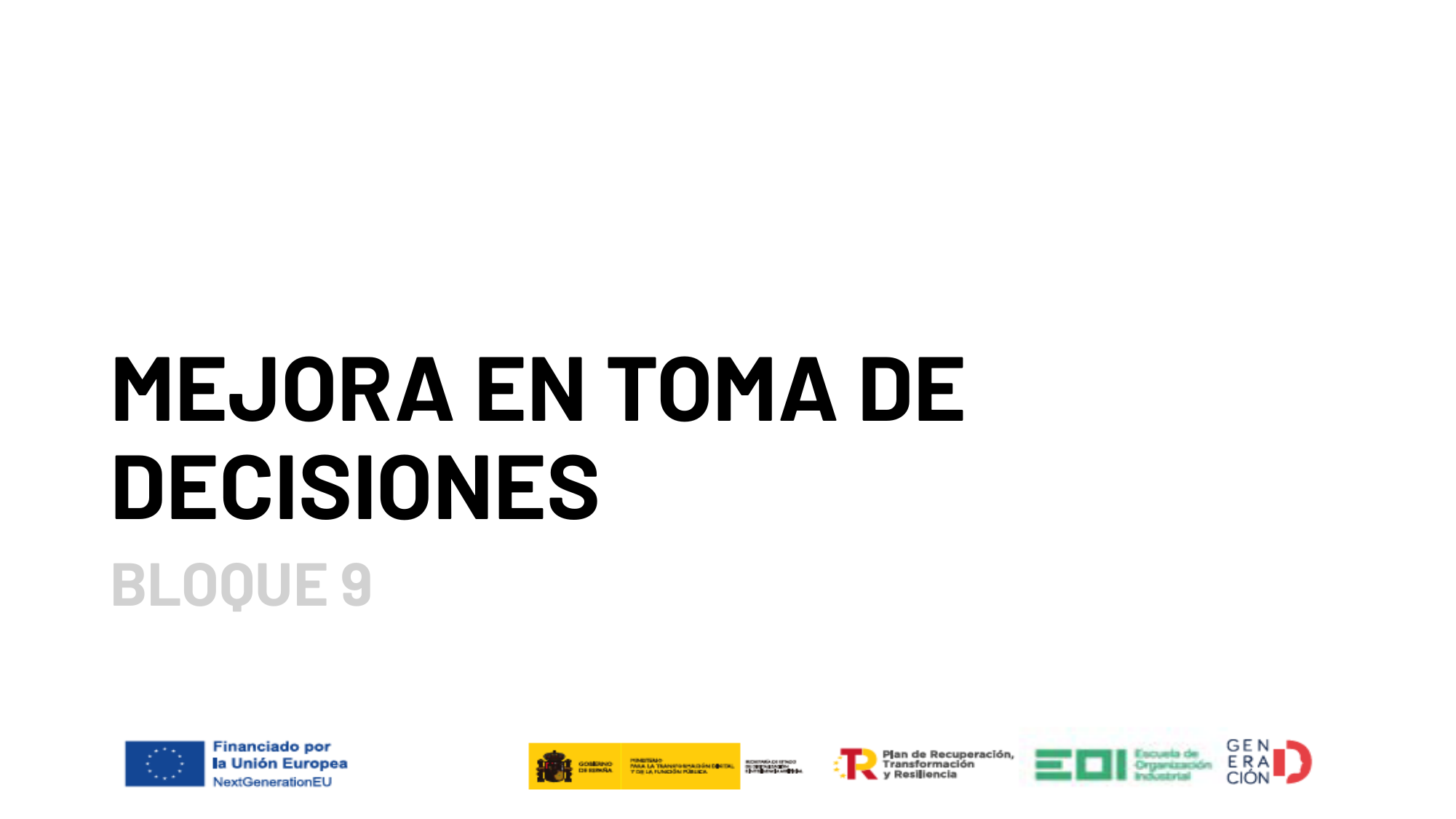

# MEJORA EN TOMA DE DECISIONES
BLOQUE 9